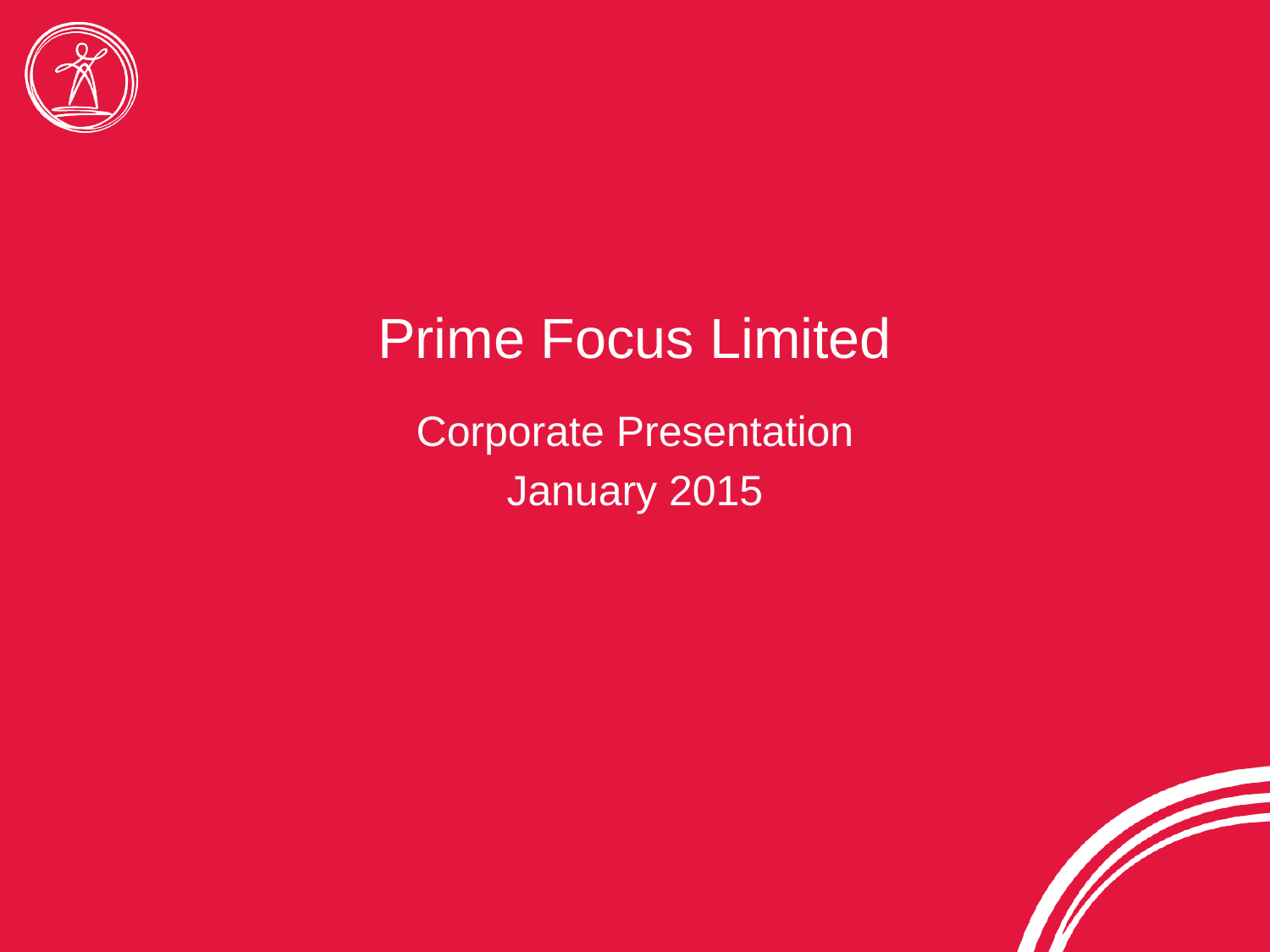

Prime Focus Limited
Corporate Presentation
January 2015